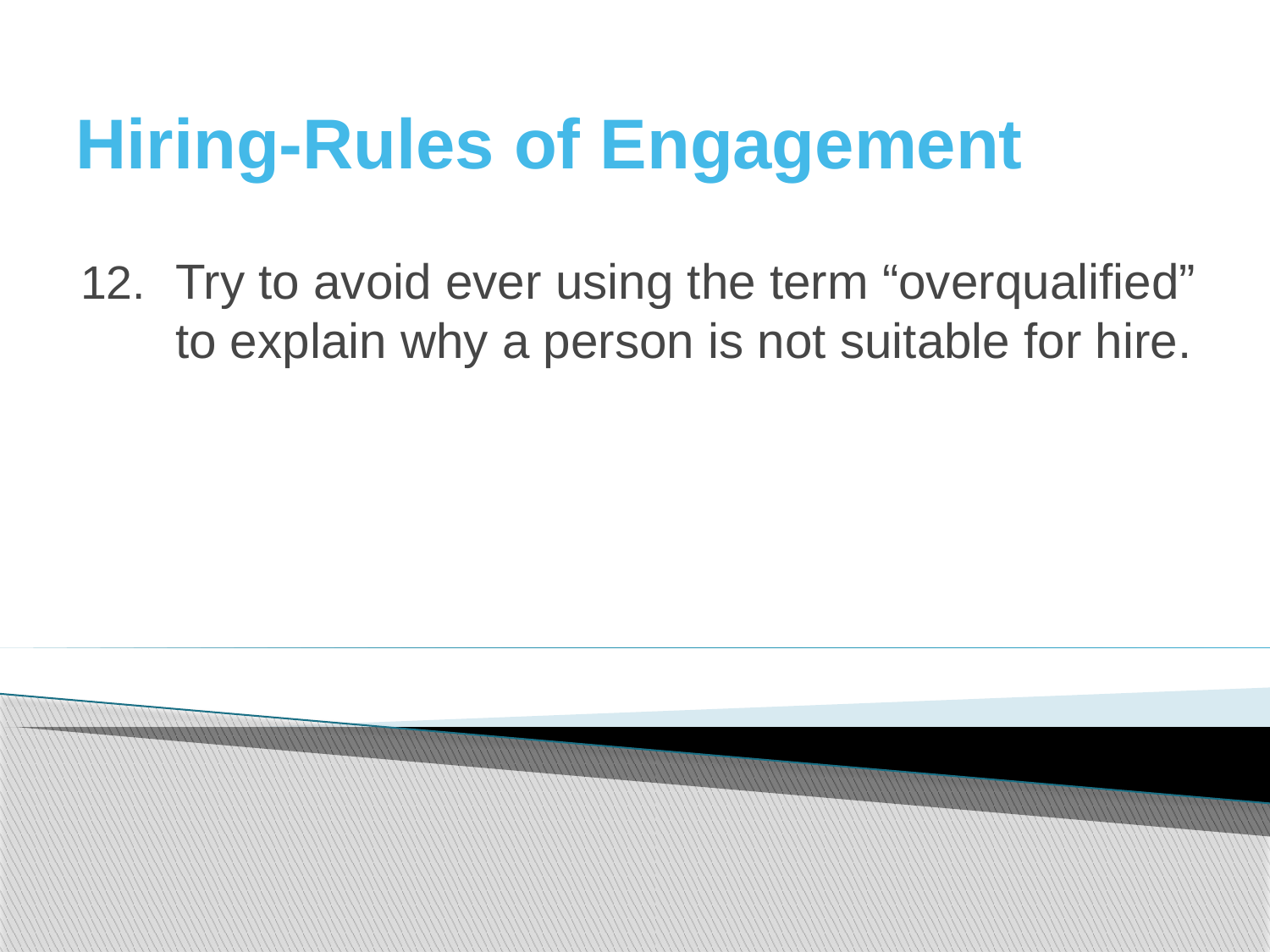

# Hiring-Rules of Engagement
Try to avoid ever using the term “overqualified” to explain why a person is not suitable for hire.